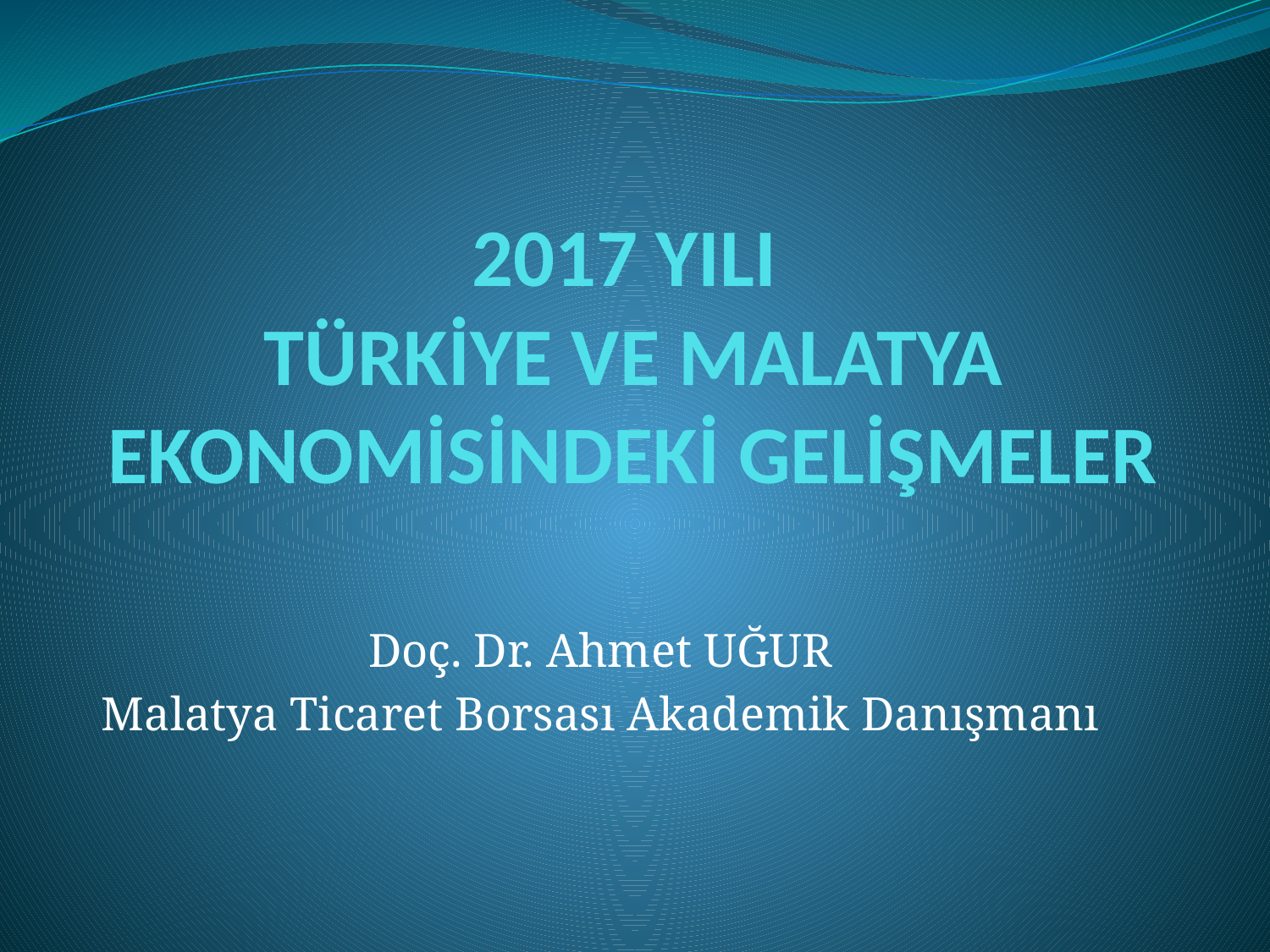

# 2017 YILI TÜRKİYE VE MALATYA EKONOMİSİNDEKİ GELİŞMELER
Doç. Dr. Ahmet UĞUR
Malatya Ticaret Borsası Akademik Danışmanı